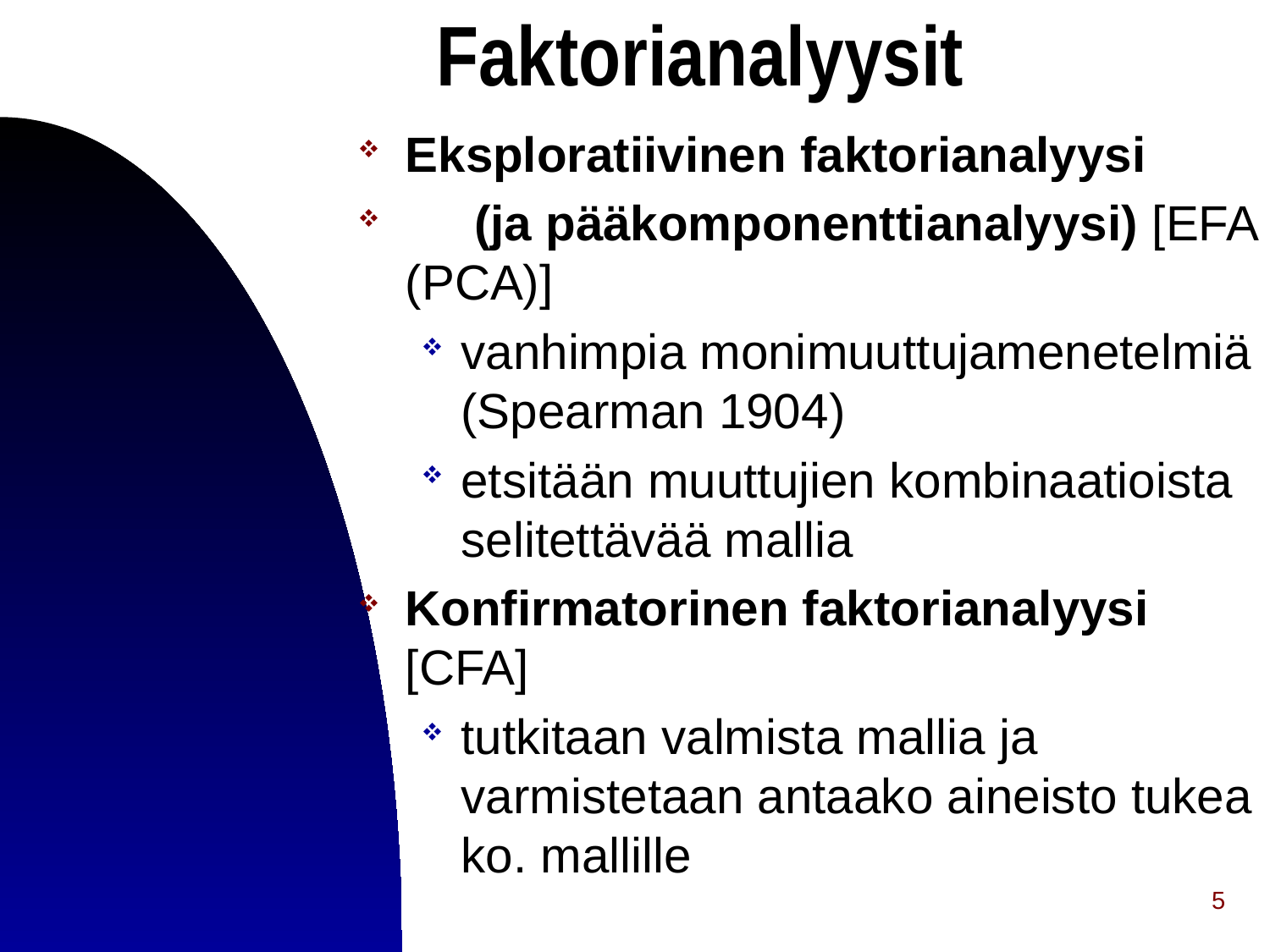

# Faktorianalyysit
Eksploratiivinen faktorianalyysi
     (ja pääkomponenttianalyysi) [EFA (PCA)]
vanhimpia monimuuttujamenetelmiä (Spearman 1904)
etsitään muuttujien kombinaatioista selitettävää mallia
Konfirmatorinen faktorianalyysi [CFA]
tutkitaan valmista mallia ja varmistetaan antaako aineisto tukea ko. mallille
5